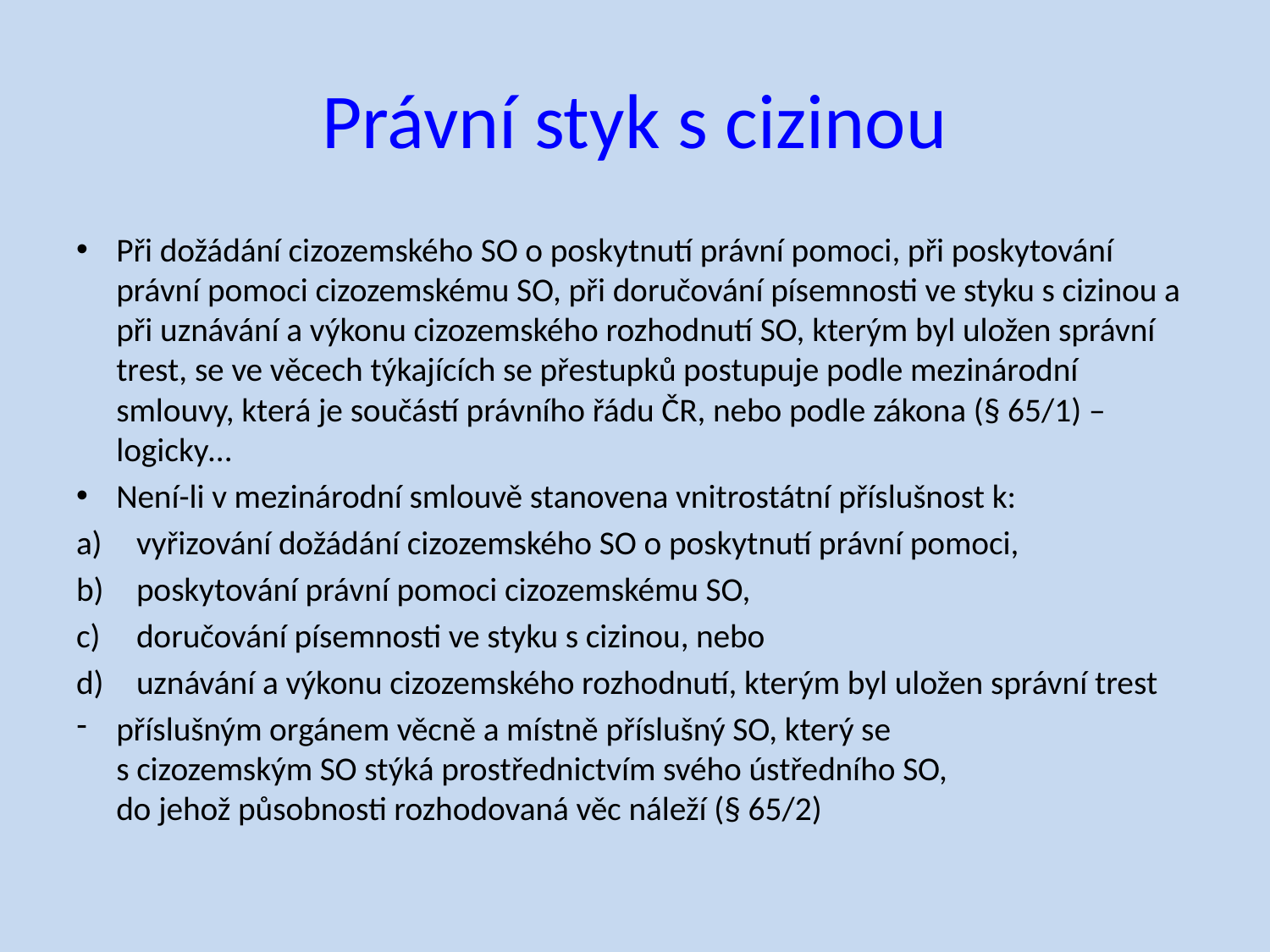

# Právní styk s cizinou
Při dožádání cizozemského SO o poskytnutí právní pomoci, při poskytování právní pomoci cizozemskému SO, při doručování písemnosti ve styku s cizinou a při uznávání a výkonu cizozemského rozhodnutí SO, kterým byl uložen správní trest, se ve věcech týkajících se přestupků postupuje podle mezinárodní smlouvy, která je součástí právního řádu ČR, nebo podle zákona (§ 65/1) – logicky…
Není-li v mezinárodní smlouvě stanovena vnitrostátní příslušnost k:
vyřizování dožádání cizozemského SO o poskytnutí právní pomoci,
poskytování právní pomoci cizozemskému SO,
doručování písemnosti ve styku s cizinou, nebo
uznávání a výkonu cizozemského rozhodnutí, kterým byl uložen správní trest
příslušným orgánem věcně a místně příslušný SO, který se
s cizozemským SO stýká prostřednictvím svého ústředního SO,
do jehož působnosti rozhodovaná věc náleží (§ 65/2)